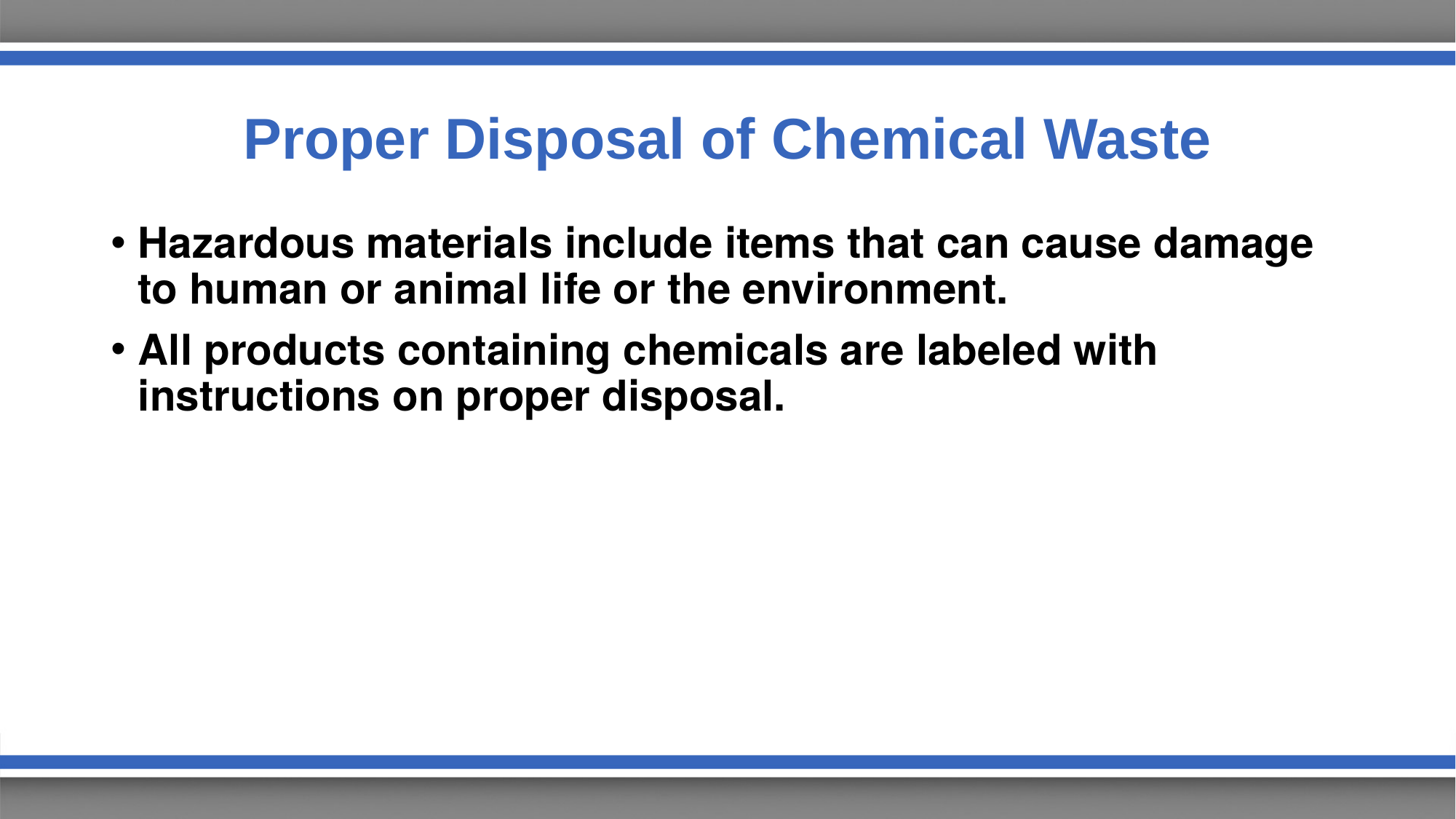

# Proper Disposal of Chemical Waste
Hazardous materials include items that can cause damage to human or animal life or the environment.
All products containing chemicals are labeled with instructions on proper disposal.